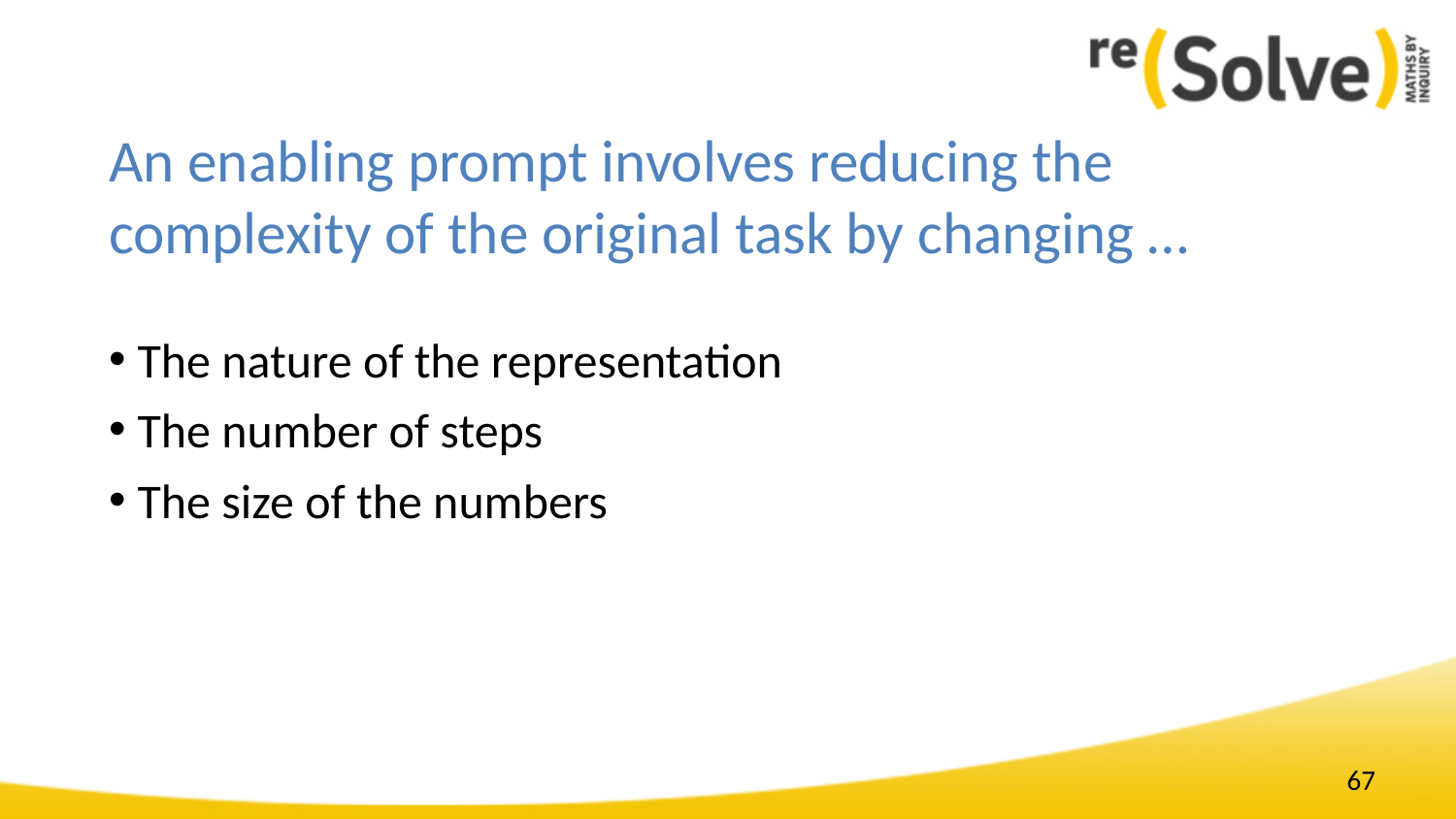

# An enabling prompt involves reducing the complexity of the original task by changing …
The nature of the representation
The number of steps
The size of the numbers
67